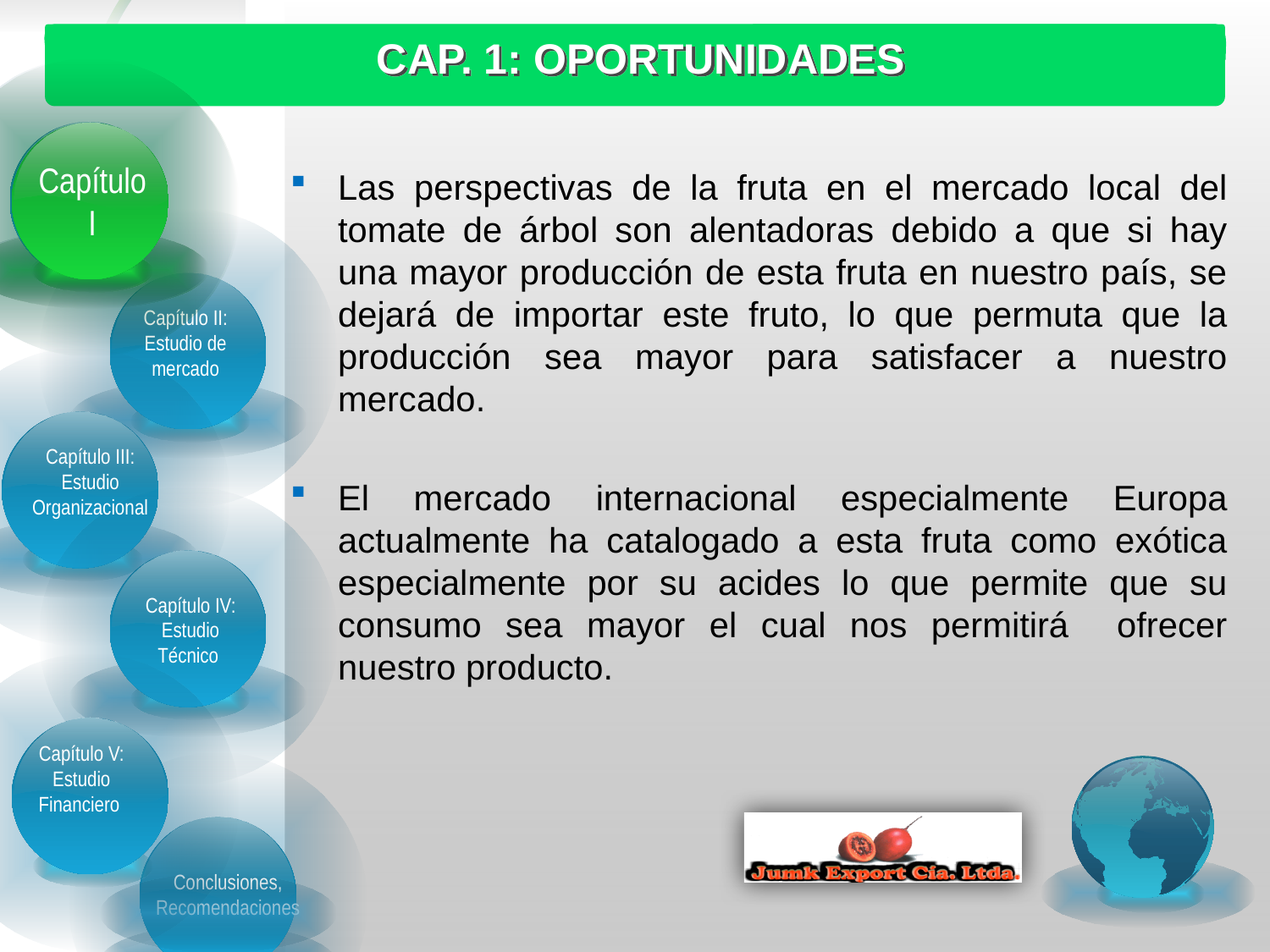

CAP. 1: OPORTUNIDADES

Capítulo I
Capítulo I
Las perspectivas de la fruta en el mercado local del tomate de árbol son alentadoras debido a que si hay una mayor producción de esta fruta en nuestro país, se dejará de importar este fruto, lo que permuta que la producción sea mayor para satisfacer a nuestro mercado.

El mercado internacional especialmente Europa actualmente ha catalogado a esta fruta como exótica especialmente por su acides lo que permite que su consumo sea mayor el cual nos permitirá  ofrecer nuestro producto.

Capítulo II: Estudio de mercado

Capítulo III: Estudio Organizacional

Capítulo IV: Estudio Técnico

Capítulo V: Estudio Financiero

Conclusiones, Recomendaciones